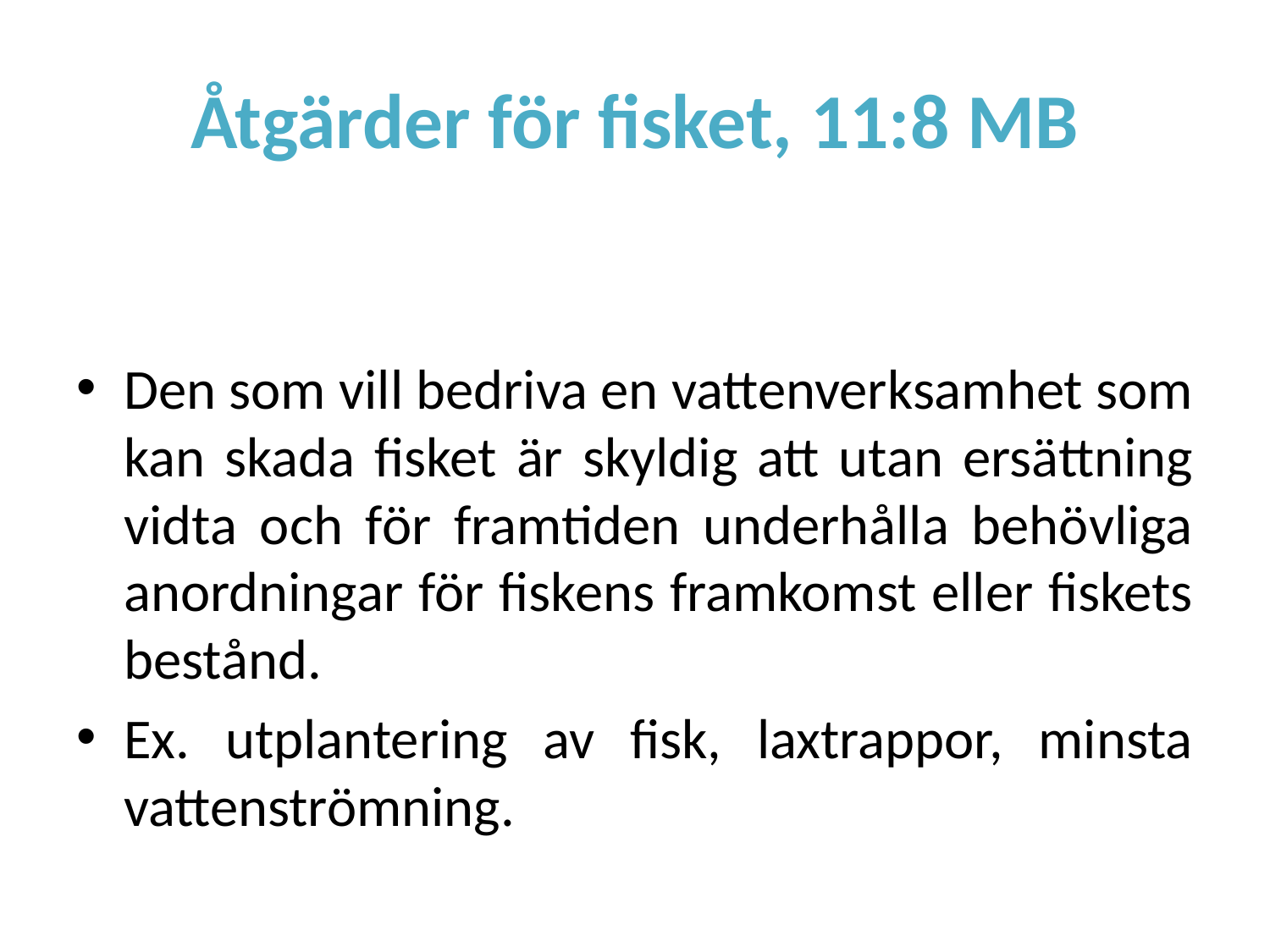

# Åtgärder för fisket, 11:8 MB
Den som vill bedriva en vattenverksamhet som kan skada fisket är skyldig att utan ersättning vidta och för framtiden underhålla behövliga anordningar för fiskens framkomst eller fiskets bestånd.
Ex. utplantering av fisk, laxtrappor, minsta vattenströmning.